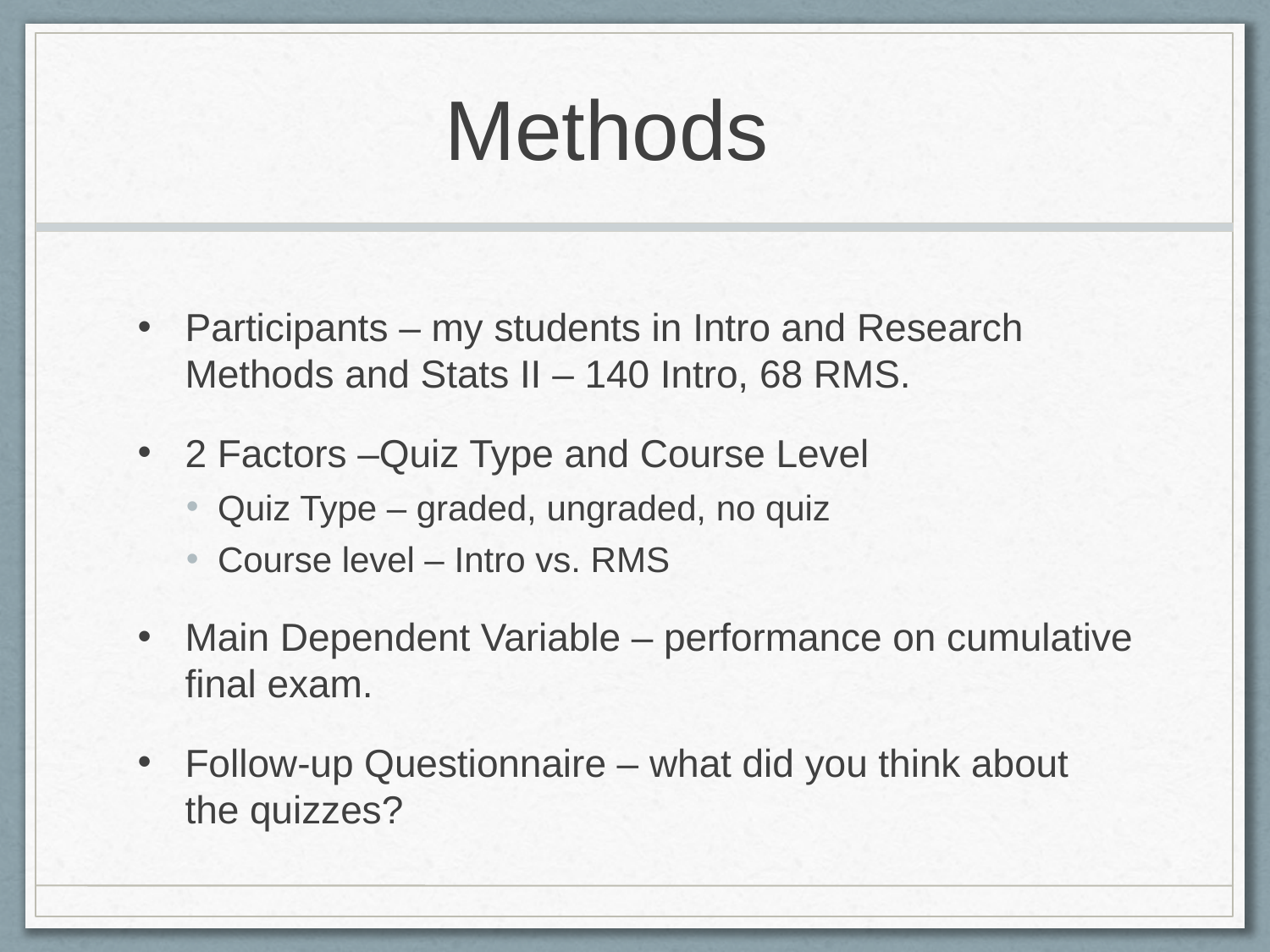

# Methods
Participants – my students in Intro and Research Methods and Stats II – 140 Intro, 68 RMS.
2 Factors –Quiz Type and Course Level
Quiz Type – graded, ungraded, no quiz
Course level – Intro vs. RMS
Main Dependent Variable – performance on cumulative final exam.
Follow-up Questionnaire – what did you think about the quizzes?